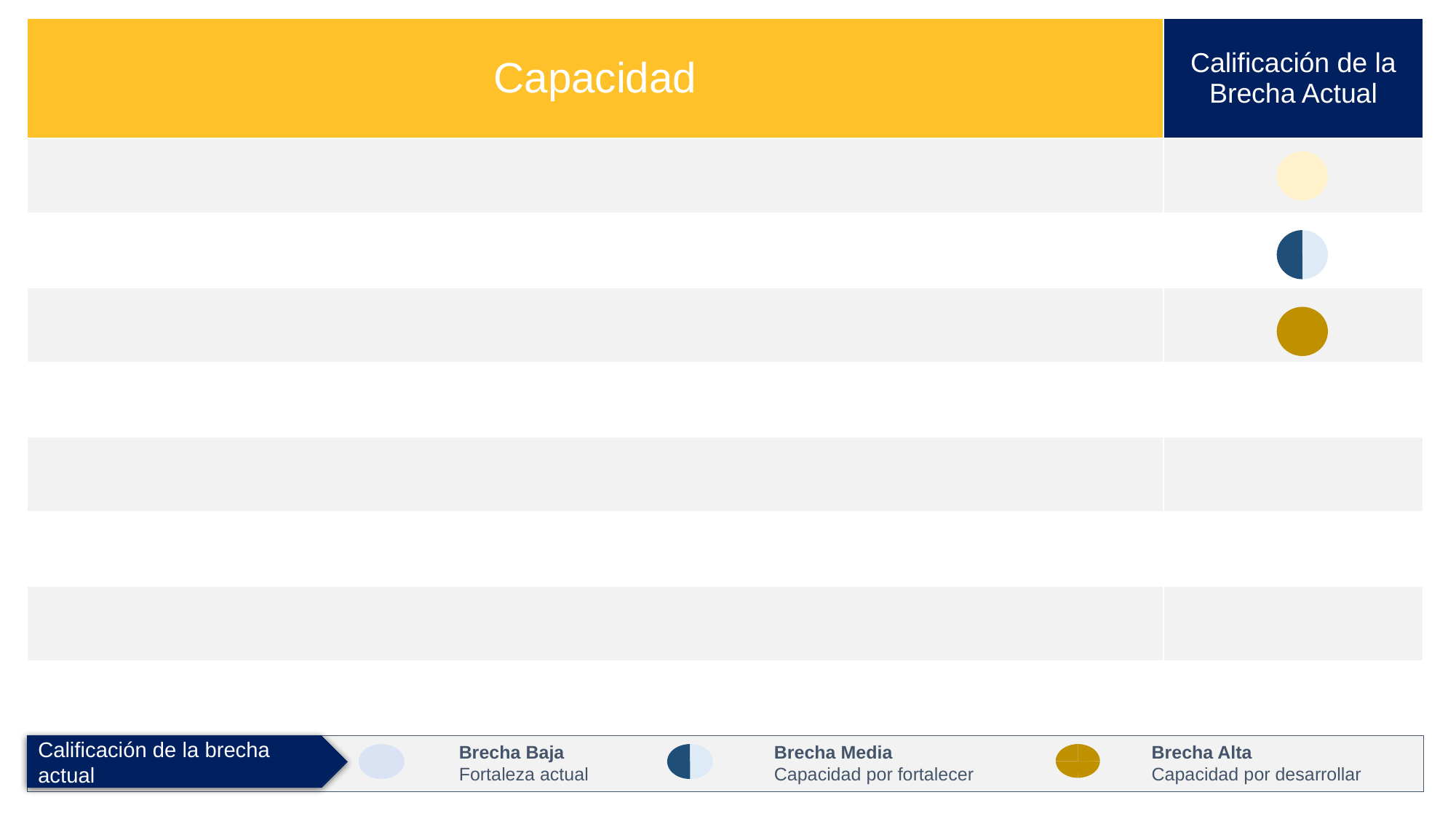

| Capacidad | Calificación de la Brecha Actual |
| --- | --- |
|  |  |
|  |  |
|  |  |
|  |  |
|  |  |
|  |  |
|  |  |
|  |  |

Brecha Baja
Fortaleza actual
Brecha Media
Capacidad por fortalecer
Brecha Alta
Capacidad por desarrollar
Calificación de la brecha actual